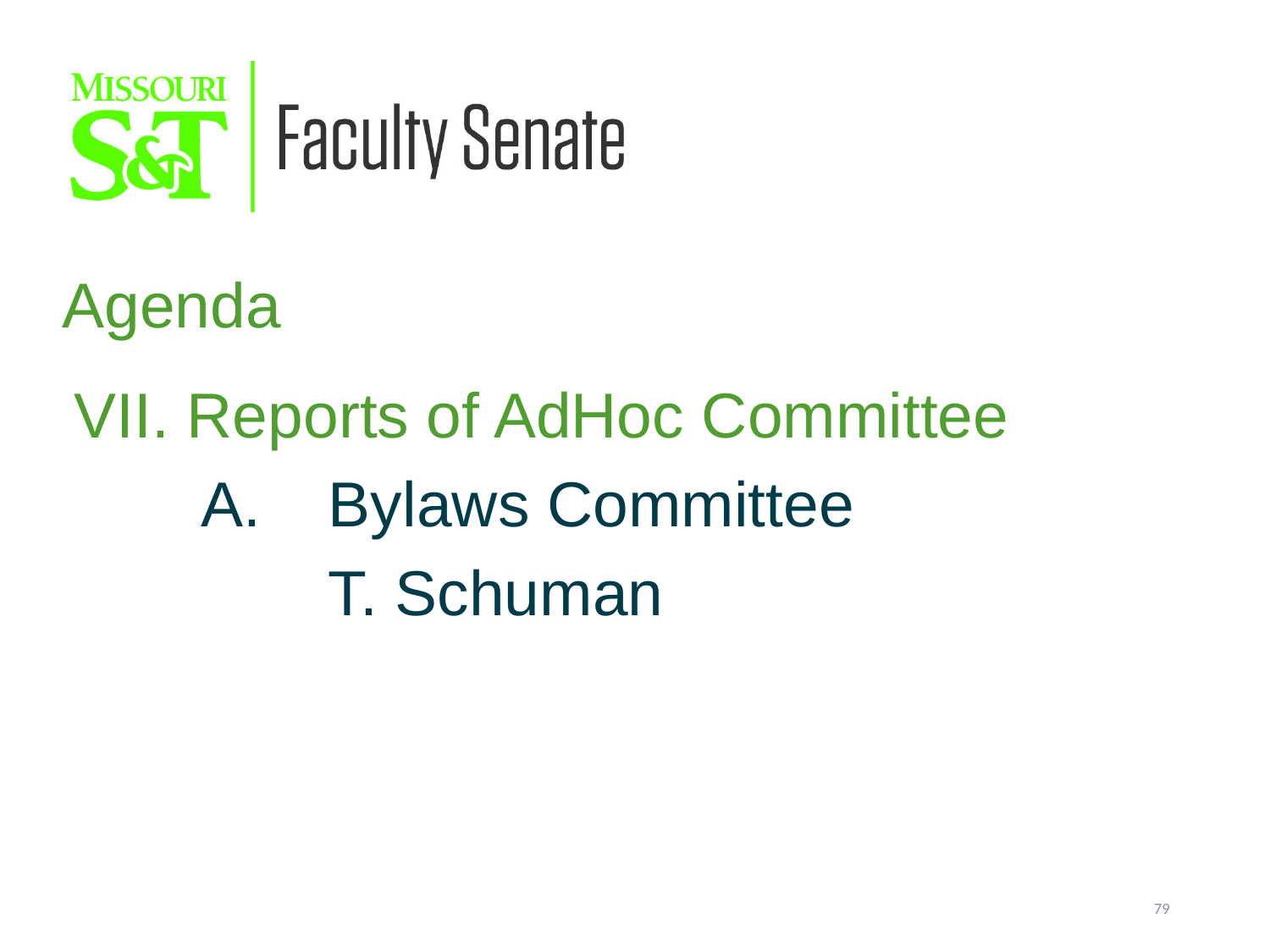

Agenda
VII. Reports of AdHoc Committee
	A.	Bylaws Committee
		T. Schuman

79